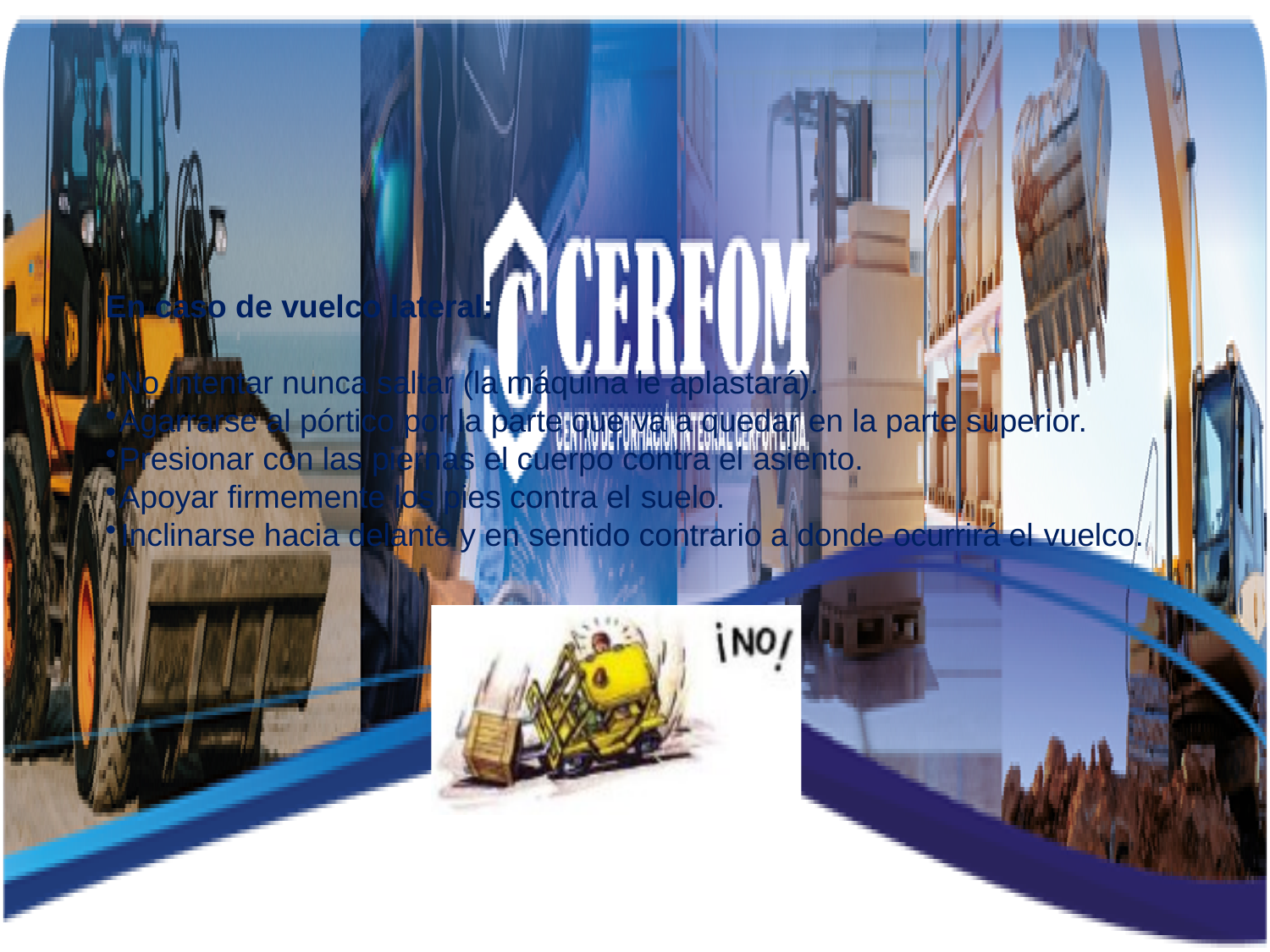

En caso de vuelco lateral:

No intentar nunca saltar (la máquina le aplastará).
Agarrarse al pórtico por la parte que va a quedar en la parte superior.
Presionar con las piernas el cuerpo contra el asiento.
Apoyar firmemente los pies contra el suelo.
Inclinarse hacia delante y en sentido contrario a donde ocurrirá el vuelco.